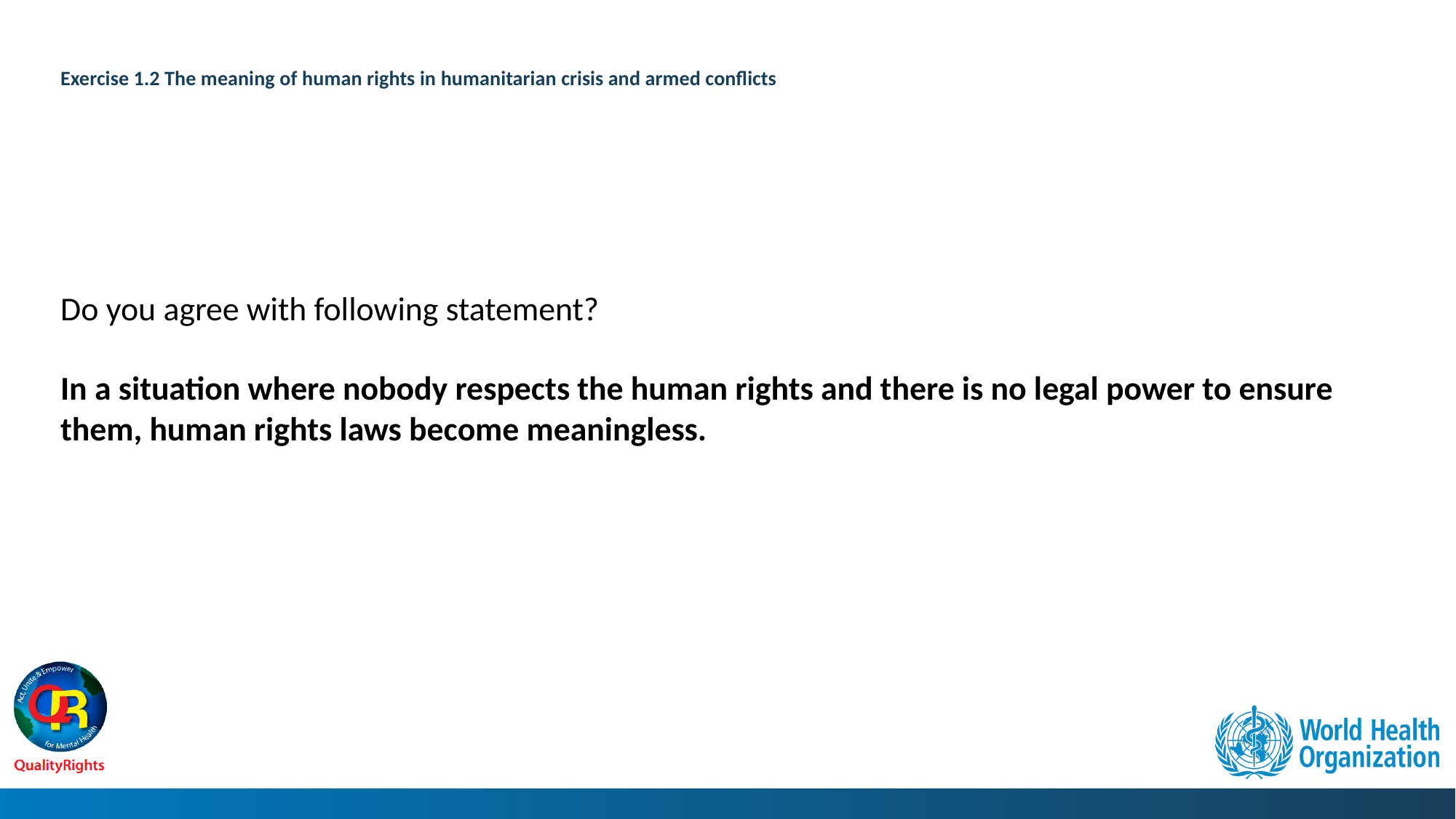

# Exercise 1.2 The meaning of human rights in humanitarian crisis and armed conflicts

Do you agree with following statement?

In a situation where nobody respects the human rights and there is no legal power to ensure them, human rights laws become meaningless.